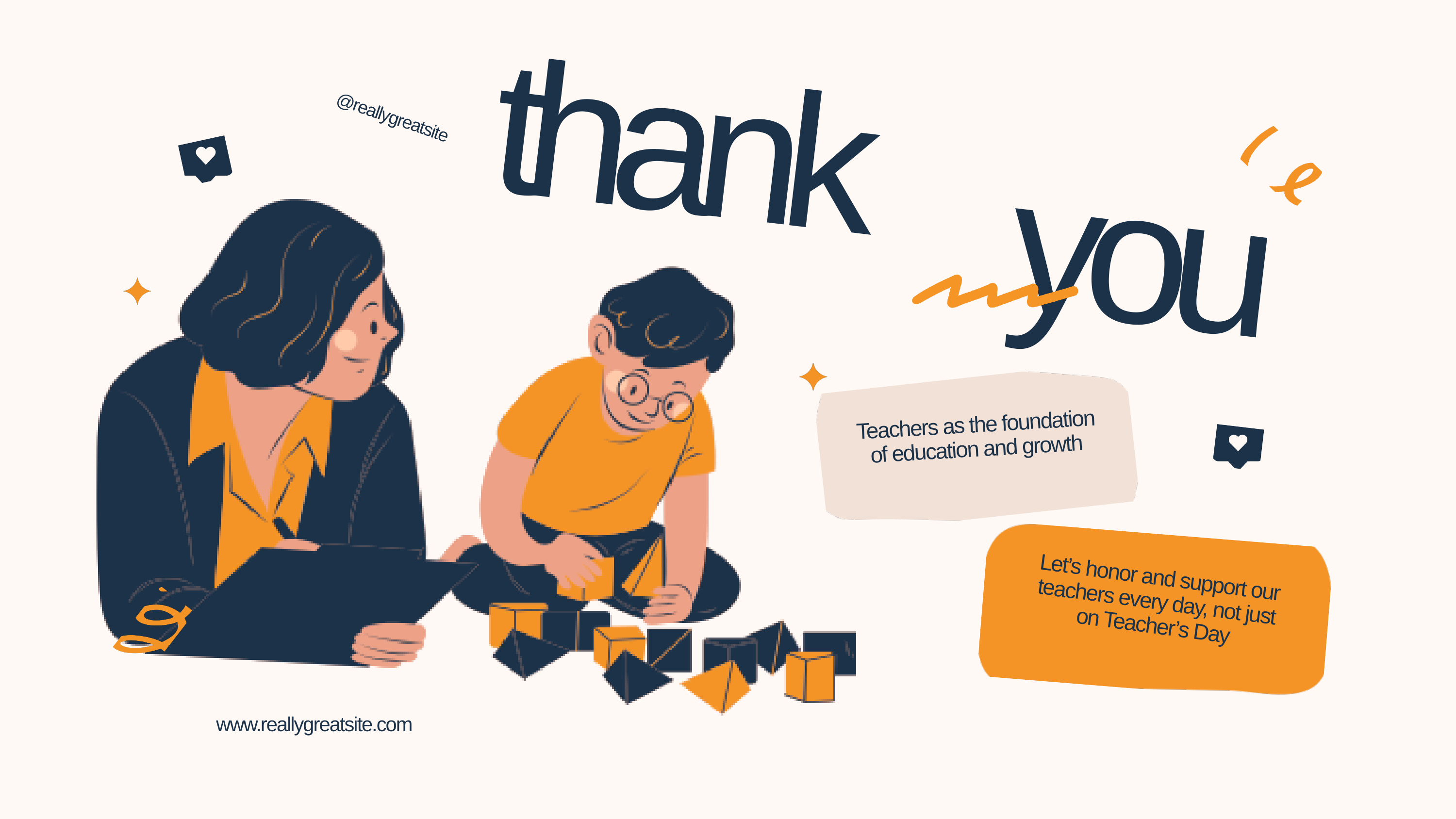

thank
 @reallygreatsite

you

Teachers as the foundation of education and growth

Let’s honor and support our teachers every day, not just on Teacher’s Day

www.reallygreatsite.com